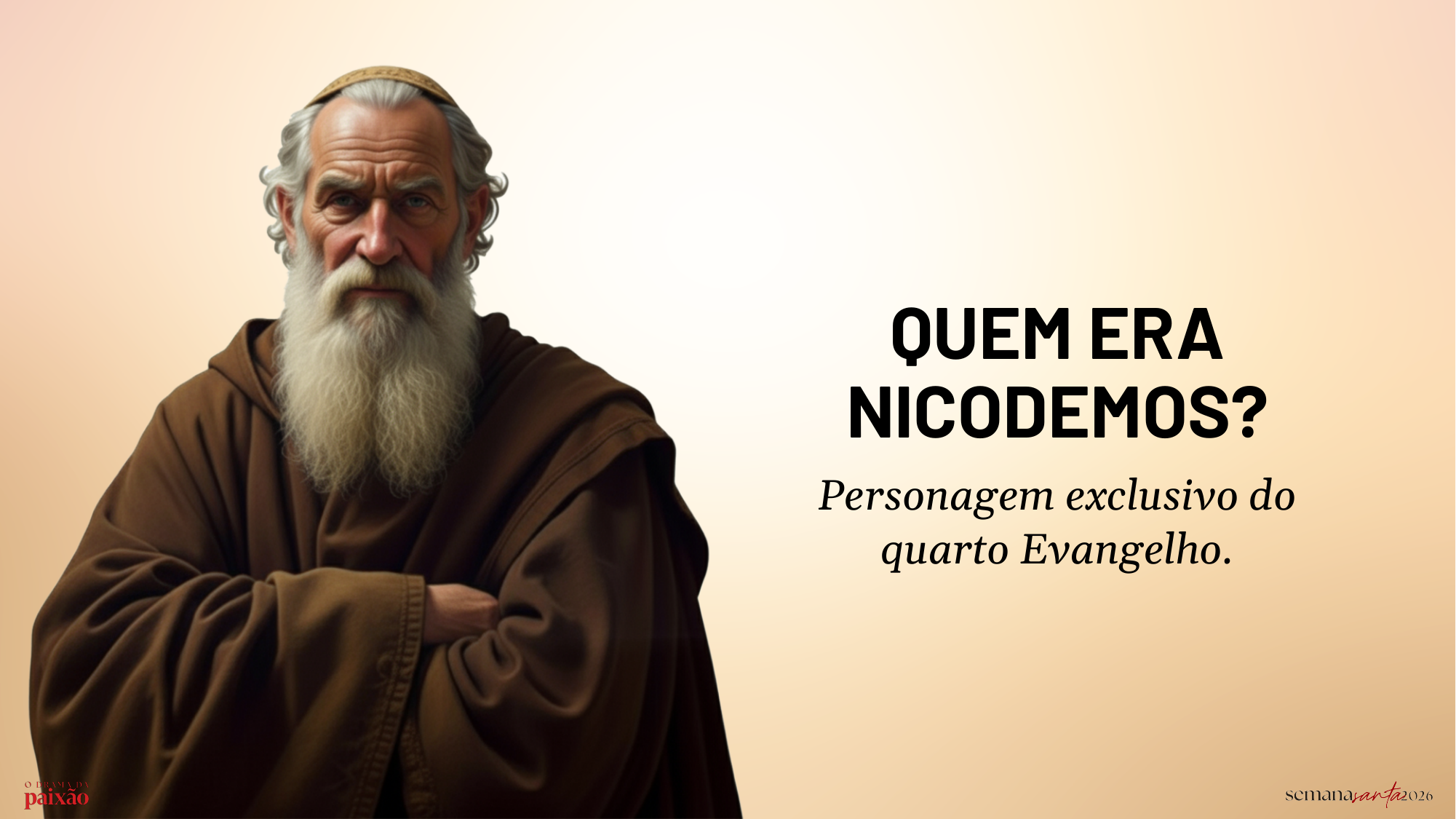

QUEM ERA NICODEMOS?
Personagem exclusivo do quarto Evangelho.